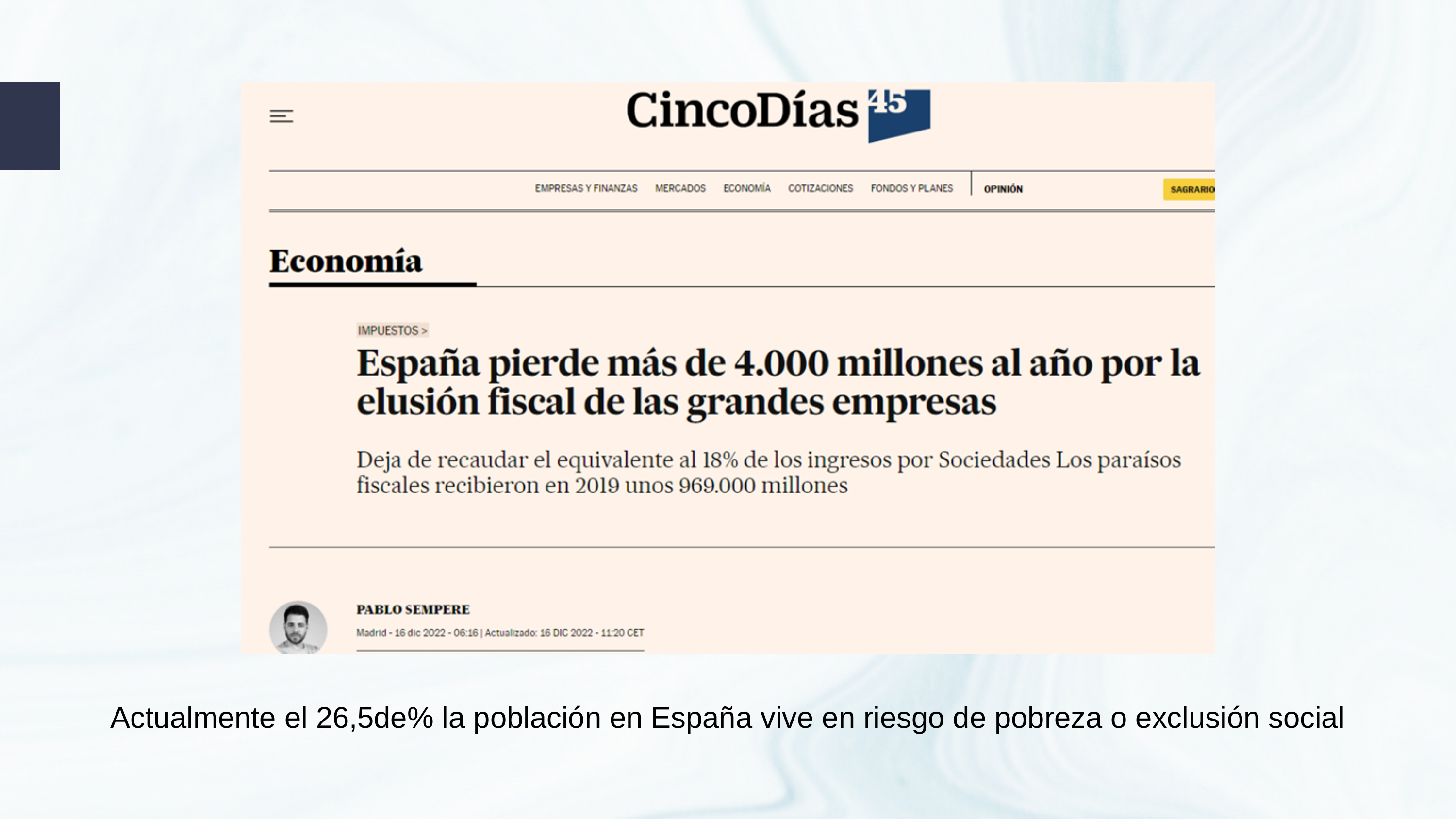

Actualmente el 26,5de% la población en España vive en riesgo de pobreza o exclusión social